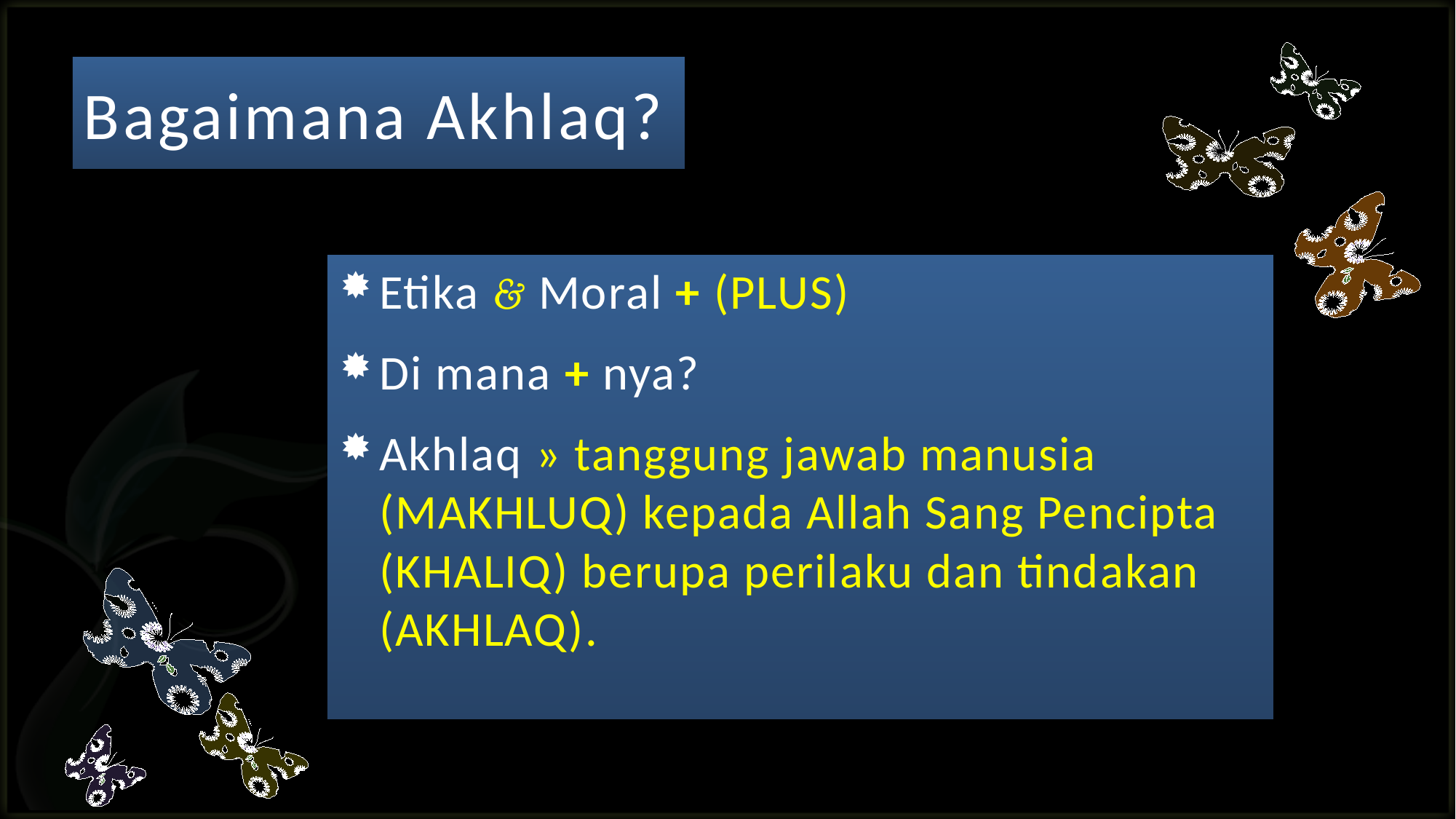

# Bagaimana Akhlaq?
Etika & Moral + (PLUS)
Di mana + nya?
Akhlaq » tanggung jawab manusia (MAKHLUQ) kepada Allah Sang Pencipta (KHALIQ) berupa perilaku dan tindakan (AKHLAQ).